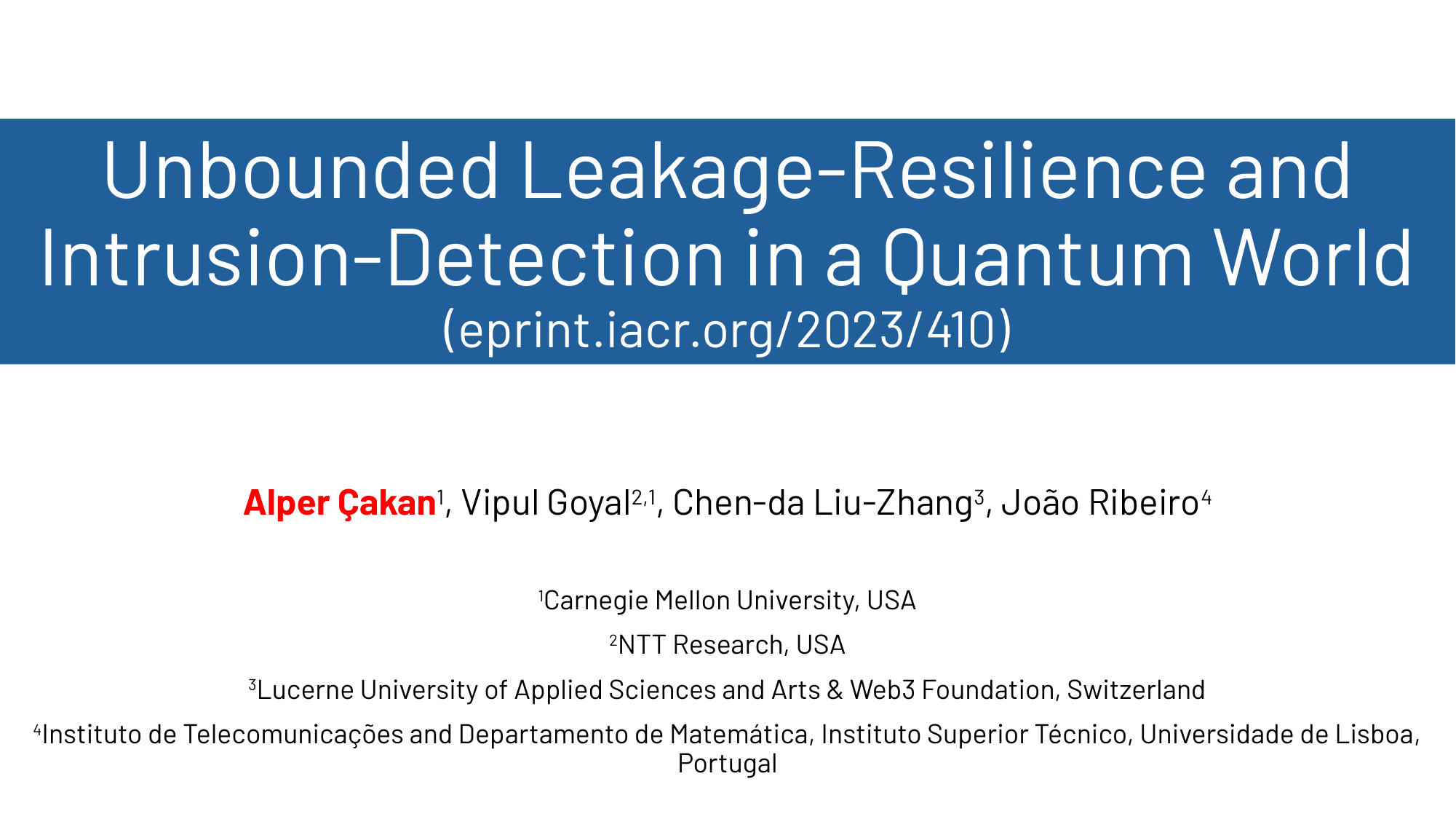

# Unbounded Leakage-Resilience and Intrusion-Detection in a Quantum World (eprint.iacr.org/2023/410)
Alper Çakan1, Vipul Goyal2,1, Chen-da Liu-Zhang3, João Ribeiro4

1Carnegie Mellon University, USA
2NTT Research, USA
3Lucerne University of Applied Sciences and Arts & Web3 Foundation, Switzerland
4Instituto de Telecomunicações and Departamento de Matemática, Instituto Superior Técnico, Universidade de Lisboa, Portugal